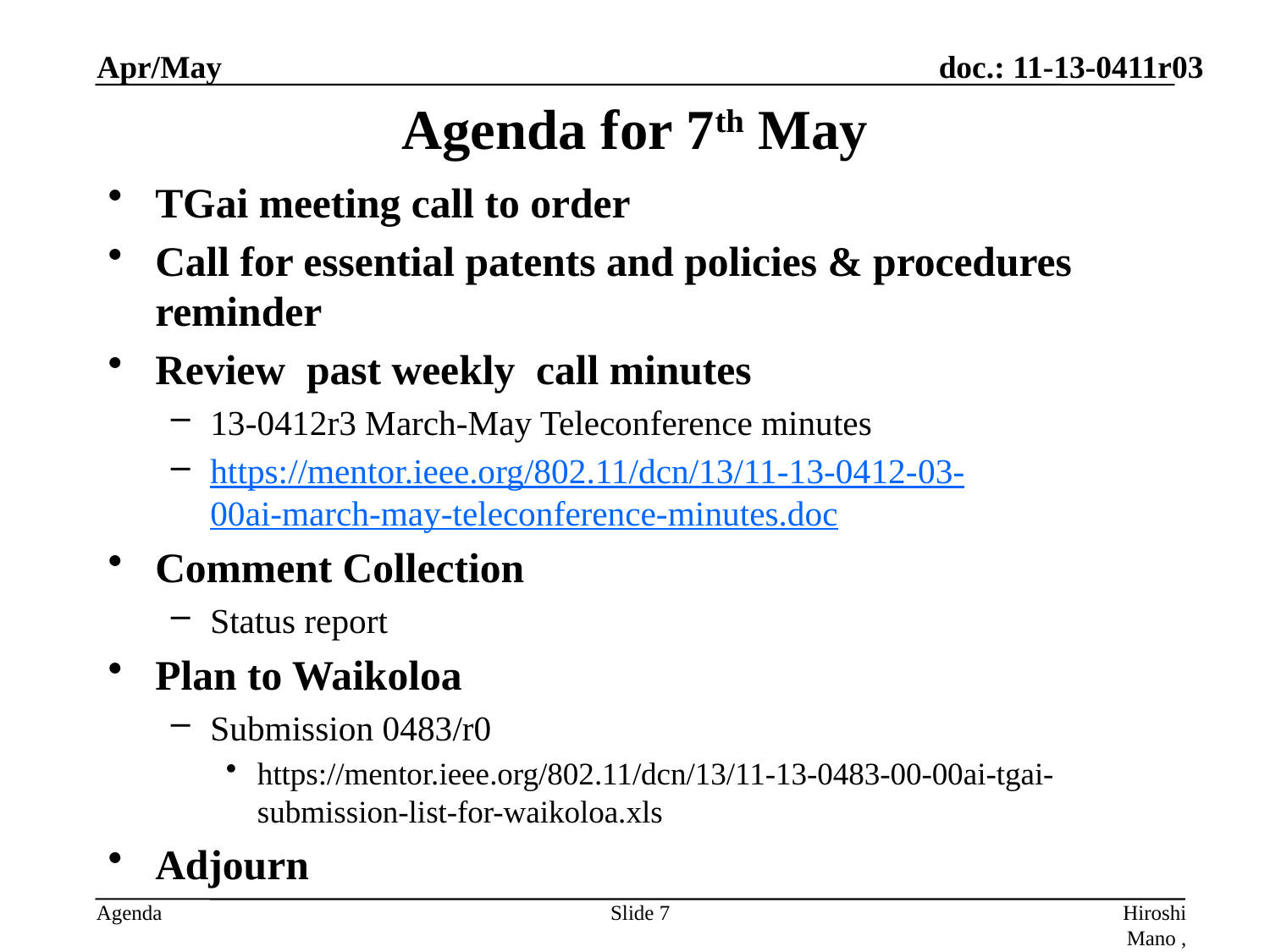

Apr/May
# Agenda for 7th May
TGai meeting call to order
Call for essential patents and policies & procedures reminder
Review  past weekly  call minutes
13-0412r3 March-May Teleconference minutes
https://mentor.ieee.org/802.11/dcn/13/11-13-0412-03-00ai-march-may-teleconference-minutes.doc
Comment Collection
Status report
Plan to Waikoloa
Submission 0483/r0
https://mentor.ieee.org/802.11/dcn/13/11-13-0483-00-00ai-tgai-submission-list-for-waikoloa.xls
Adjourn
Slide 7
Hiroshi Mano , ATRD Root,Lab